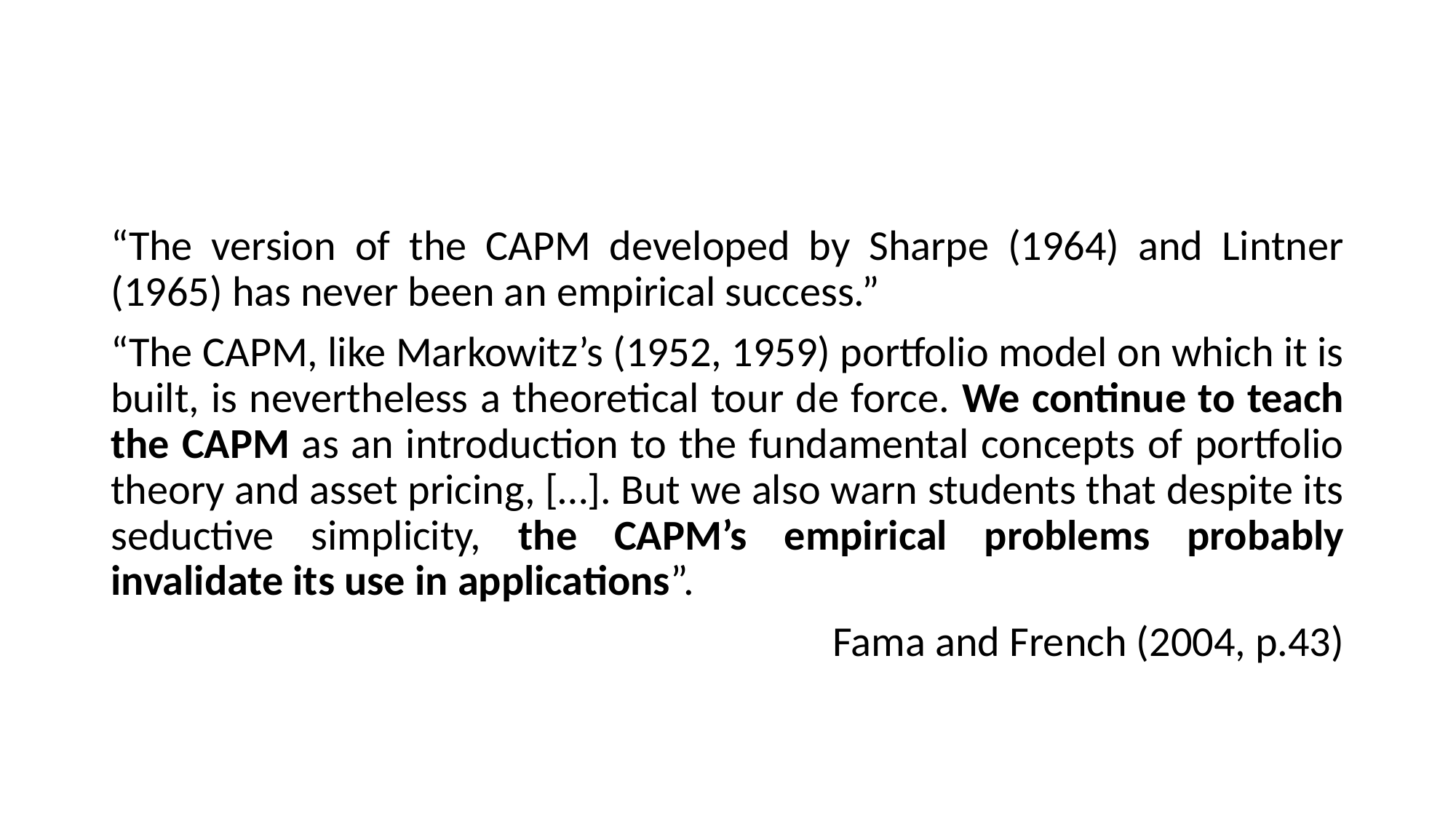

#
“The version of the CAPM developed by Sharpe (1964) and Lintner (1965) has never been an empirical success.”
“The CAPM, like Markowitz’s (1952, 1959) portfolio model on which it is built, is nevertheless a theoretical tour de force. We continue to teach the CAPM as an introduction to the fundamental concepts of portfolio theory and asset pricing, […]. But we also warn students that despite its seductive simplicity, the CAPM’s empirical problems probably invalidate its use in applications”.
Fama and French (2004, p.43)